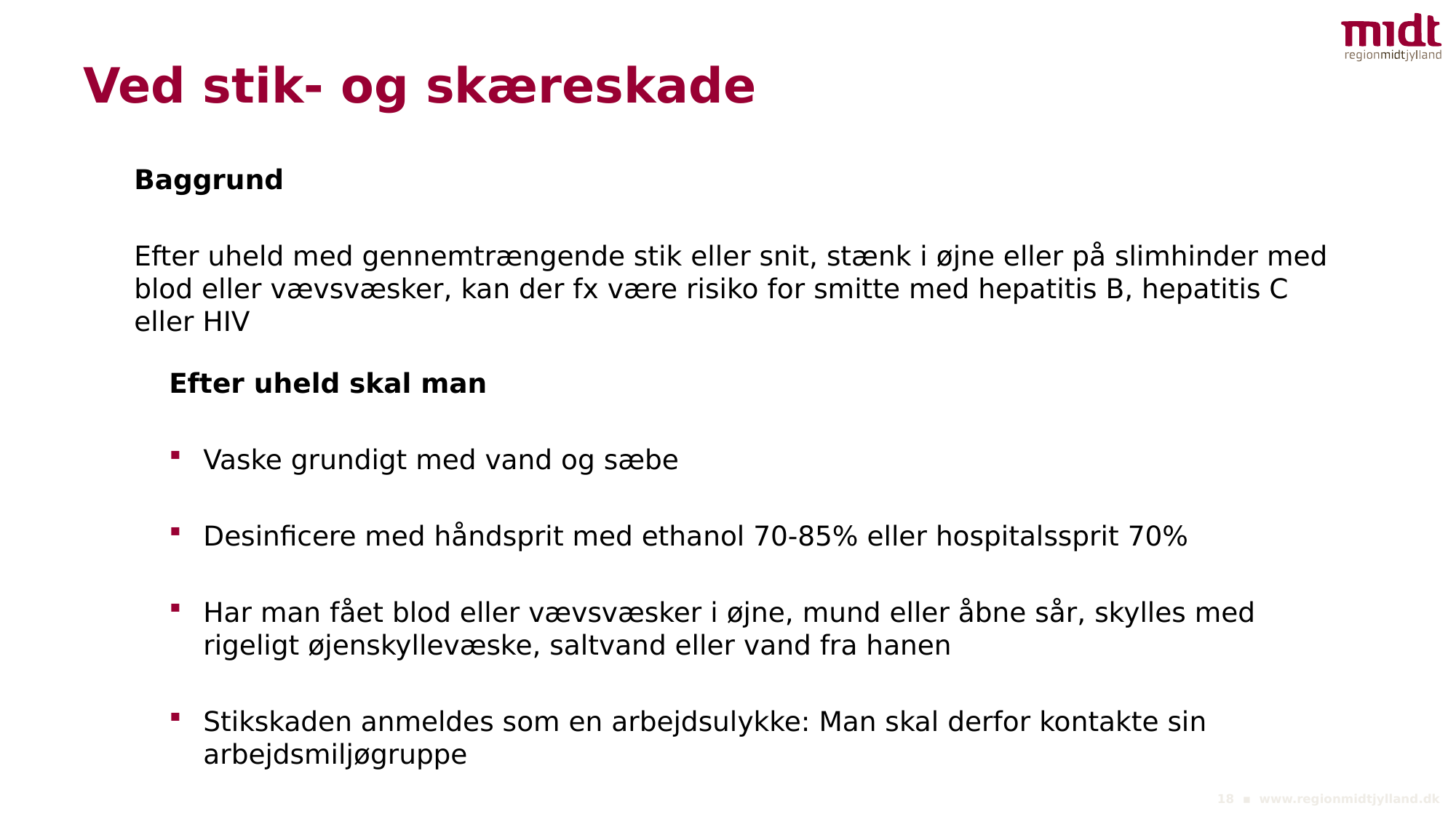

Ved stik- og skæreskade
Baggrund

Efter uheld med gennemtrængende stik eller snit, stænk i øjne eller på slimhinder med blod eller vævsvæsker, kan der fx være risiko for smitte med hepatitis B, hepatitis C eller HIV

Efter uheld skal man

Vaske grundigt med vand og sæbe

Desinficere med håndsprit med ethanol 70-85% eller hospitalssprit 70%

Har man fået blod eller vævsvæsker i øjne, mund eller åbne sår, skylles med rigeligt øjenskyllevæske, saltvand eller vand fra hanen

Stikskaden anmeldes som en arbejdsulykke: Man skal derfor kontakte sin arbejdsmiljøgruppe